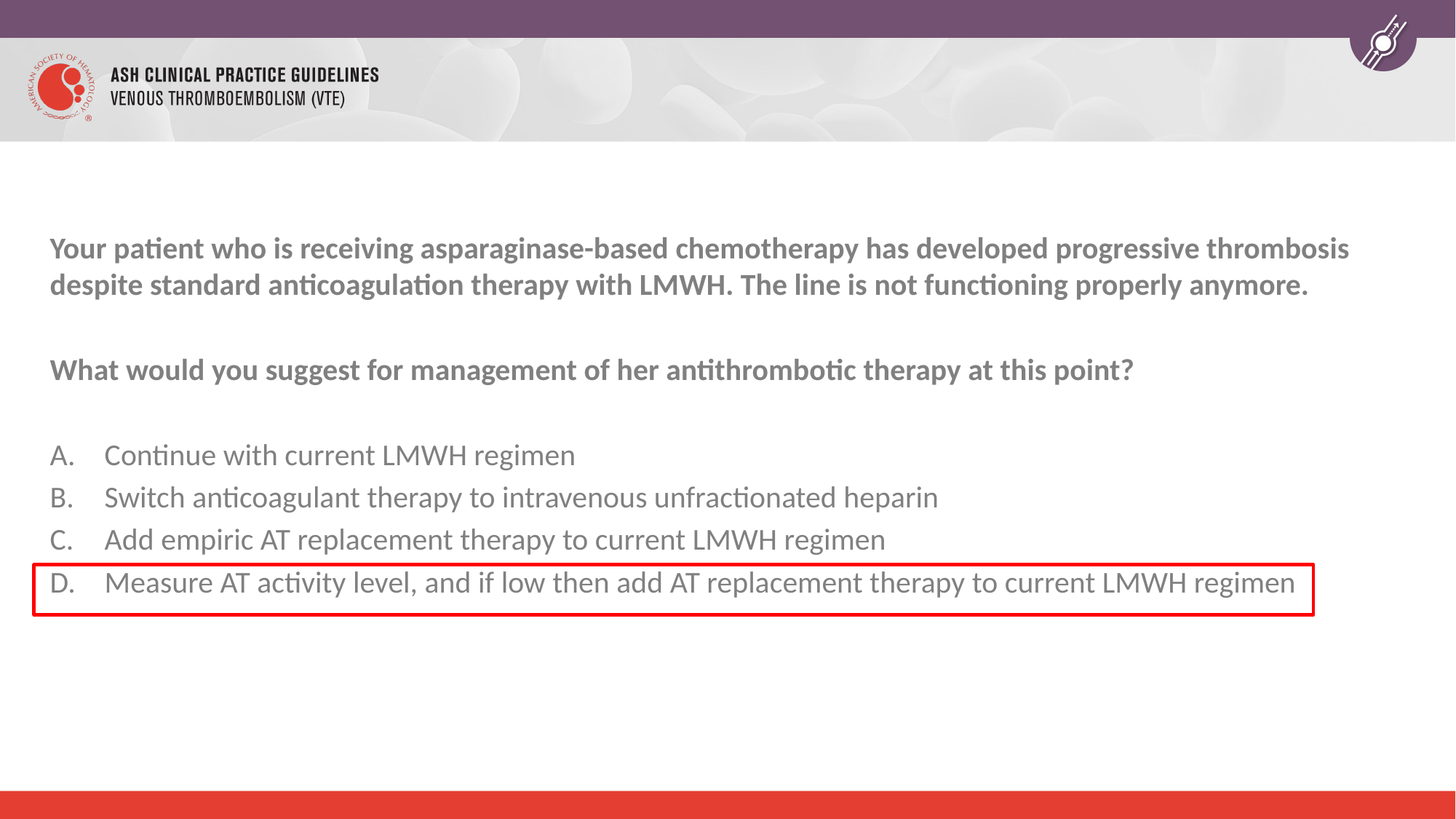

Your patient who is receiving asparaginase-based chemotherapy has developed progressive thrombosis despite standard anticoagulation therapy with LMWH. The line is not functioning properly anymore.

What would you suggest for management of her antithrombotic therapy at this point?

Continue with current LMWH regimen
Switch anticoagulant therapy to intravenous unfractionated heparin
Add empiric AT replacement therapy to current LMWH regimen
Measure AT activity level, and if low then add AT replacement therapy to current LMWH regimen